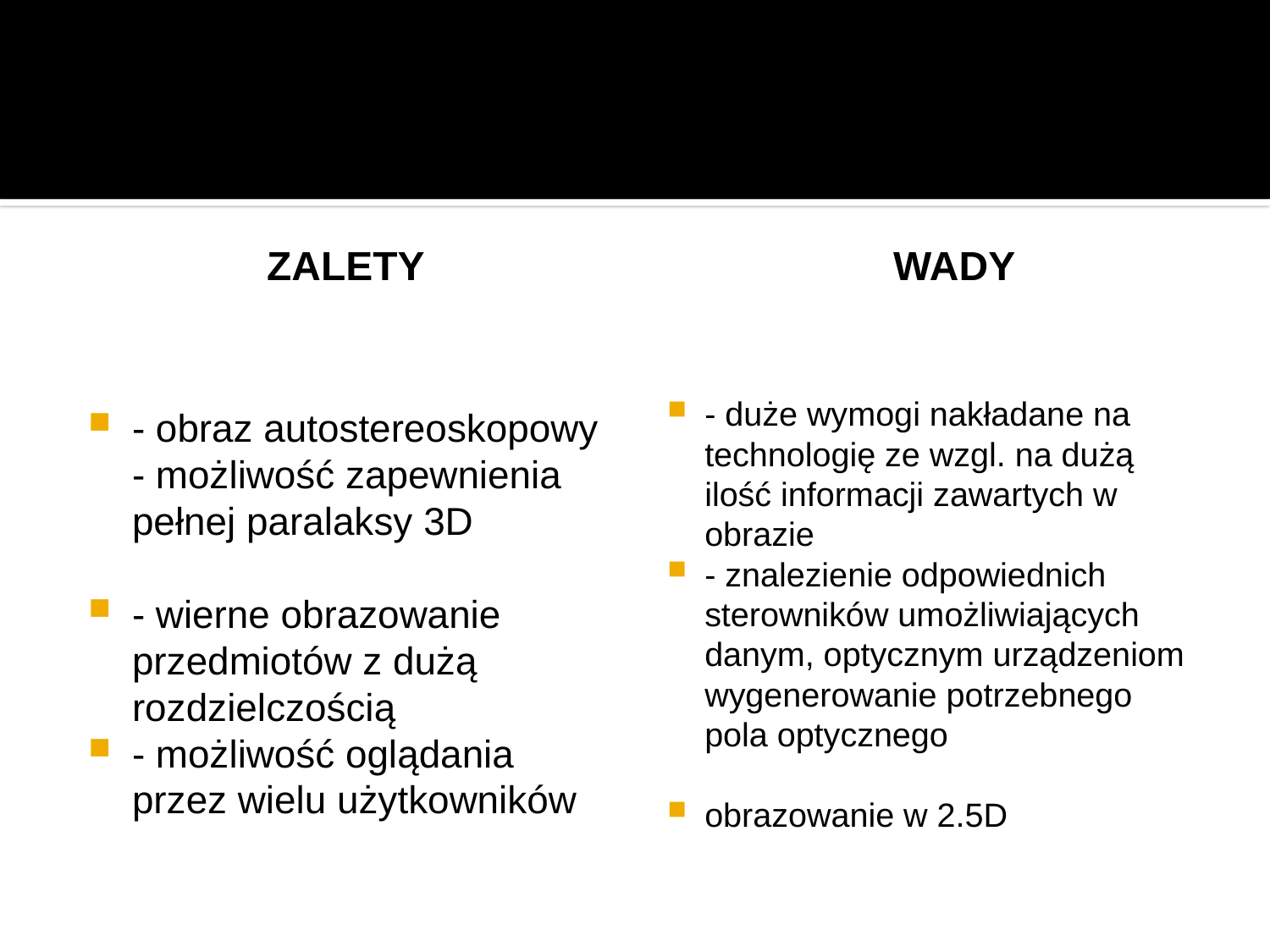

#
	     Zalety

   	         Wady

- obraz autostereoskopowy - możliwość zapewnienia pełnej paralaksy 3D

- wierne obrazowanie przedmiotów z dużą rozdzielczością
- możliwość oglądania przez wielu użytkowników

- duże wymogi nakładane na technologię ze wzgl. na dużą ilość informacji zawartych w obrazie
- znalezienie odpowiednich sterowników umożliwiających danym, optycznym urządzeniom wygenerowanie potrzebnego pola optycznego

obrazowanie w 2.5D